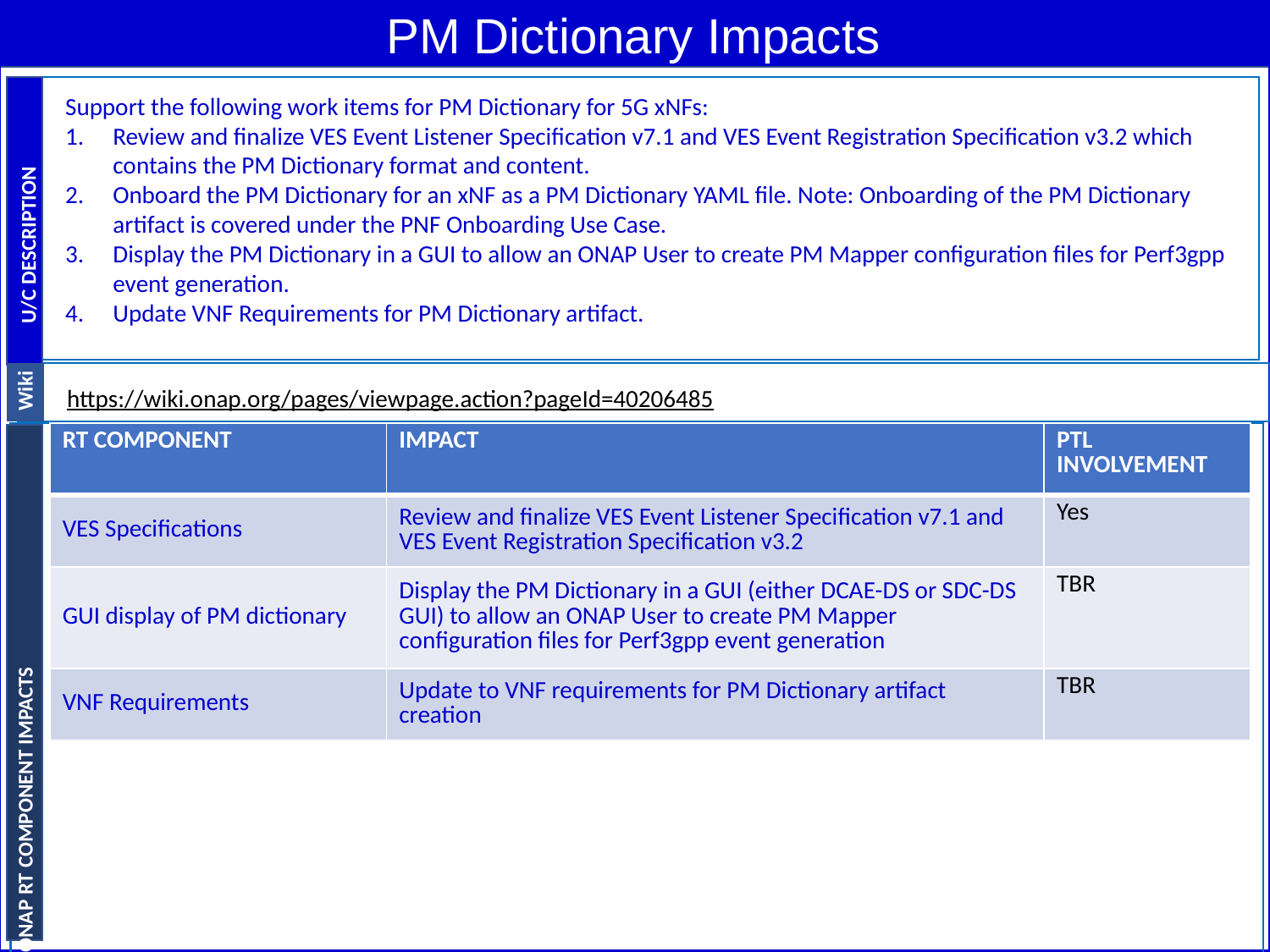

PM Dictionary Impacts

U/C DESCRIPTION

Support the following work items for PM Dictionary for 5G xNFs:
Review and finalize VES Event Listener Specification v7.1 and VES Event Registration Specification v3.2 which contains the PM Dictionary format and content.
Onboard the PM Dictionary for an xNF as a PM Dictionary YAML file. Note: Onboarding of the PM Dictionary artifact is covered under the PNF Onboarding Use Case.
Display the PM Dictionary in a GUI to allow an ONAP User to create PM Mapper configuration files for Perf3gpp event generation.
Update VNF Requirements for PM Dictionary artifact.

Wiki

https://wiki.onap.org/pages/viewpage.action?pageId=40206485

| RT COMPONENT | IMPACT | PTL INVOLVEMENT |
| --- | --- | --- |
| VES Specifications | Review and finalize VES Event Listener Specification v7.1 and VES Event Registration Specification v3.2 | Yes |
| GUI display of PM dictionary | Display the PM Dictionary in a GUI (either DCAE-DS or SDC-DS GUI) to allow an ONAP User to create PM Mapper configuration files for Perf3gpp event generation | TBR |
| VNF Requirements | Update to VNF requirements for PM Dictionary artifact creation | TBR |

ONAP RT COMPONENT IMPACTS